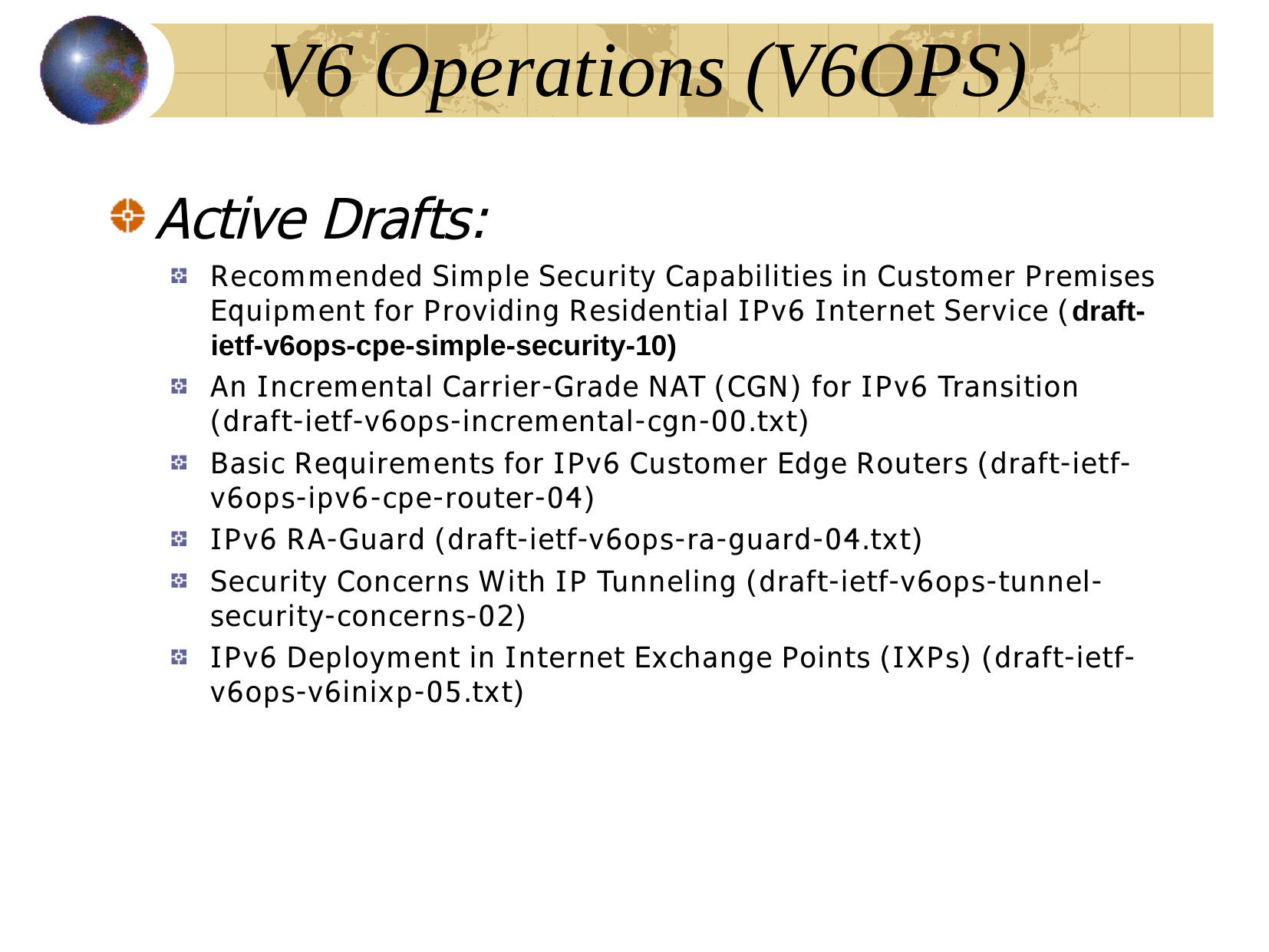

V6 Operations (V6OPS)‏
Active Drafts:
Recommended Simple Security Capabilities in Customer Premises Equipment for Providing Residential IPv6 Internet Service (draft-ietf-v6ops-cpe-simple-security-10)
An Incremental Carrier-Grade NAT (CGN) for IPv6 Transition (draft-ietf-v6ops-incremental-cgn-00.txt)
Basic Requirements for IPv6 Customer Edge Routers (draft-ietf-v6ops-ipv6-cpe-router-04)
IPv6 RA-Guard (draft-ietf-v6ops-ra-guard-04.txt)
Security Concerns With IP Tunneling (draft-ietf-v6ops-tunnel-security-concerns-02)
IPv6 Deployment in Internet Exchange Points (IXPs) (draft-ietf-v6ops-v6inixp-05.txt)